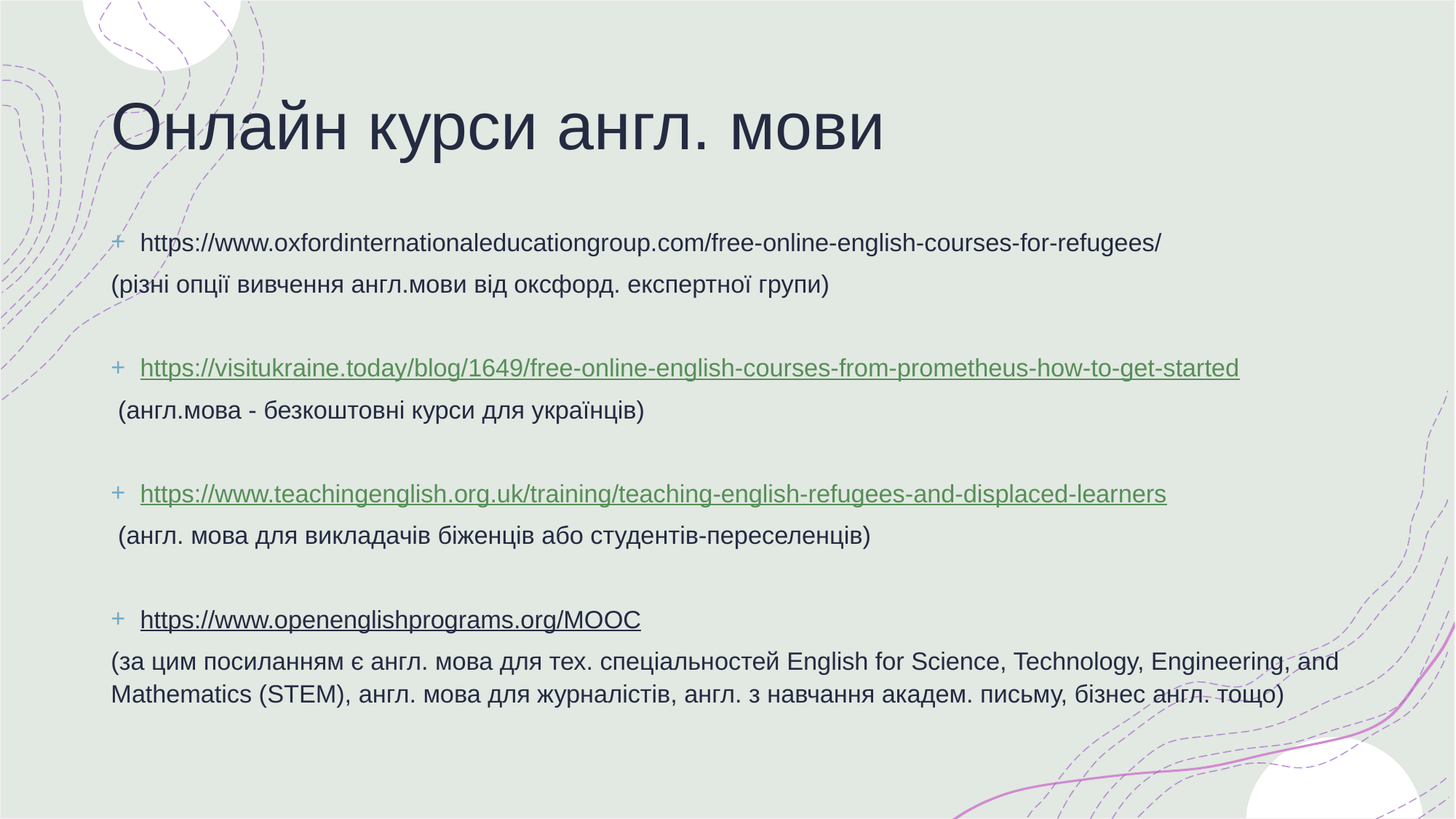

# Онлайн курси англ. мови
https://www.oxfordinternationaleducationgroup.com/free-online-english-courses-for-refugees/
(різні опції вивчення англ.мови від оксфорд. експертної групи)

https://visitukraine.today/blog/1649/free-online-english-courses-from-prometheus-how-to-get-started
 (англ.мова - безкоштовні курси для українців)

https://www.teachingenglish.org.uk/training/teaching-english-refugees-and-displaced-learners
 (англ. мова для викладачів біженців або студентів-переселенців)

https://www.openenglishprograms.org/MOOC
(за цим посиланням є англ. мова для тех. спеціальностей English for Science, Technology, Engineering, and Mathematics (STEM), англ. мова для журналістів, англ. з навчання академ. письму, бізнес англ. тощо)